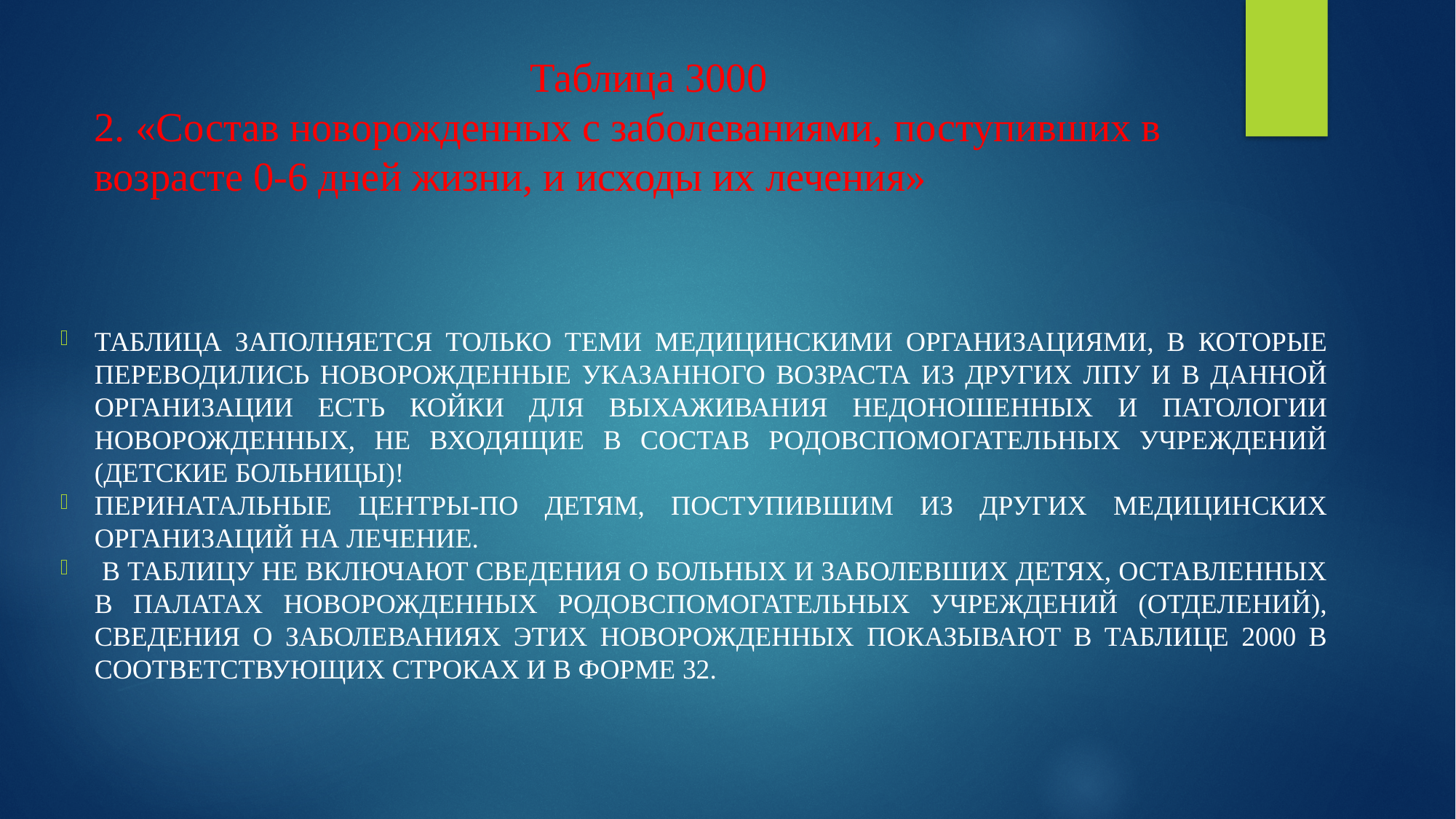

# Таблица 3000 2. «Состав новорожденных с заболеваниями, поступивших в возрасте 0-6 дней жизни, и исходы их лечения»

Таблица заполняется только теми медицинскими организациями, в которые переводились новорожденные указанного возраста из других ЛПУ и в данной организации есть койки для выхаживания недоношенных и патологии новорожденных, не входящие в состав родовспомогательных учреждений (ДЕТСКИЕ БОЛЬНИЦЫ)!
Перинатальные центры-по детям, поступившим из других медицинских организаций на лечение.
 В таблицу не включают сведения о больных и заболевших детях, оставленных в палатах новорожденных родовспомогательных учреждений (отделений), сведения о заболеваниях этих новорожденных показывают в таблице 2000 в соответствующих строках И В ФОРМЕ 32.